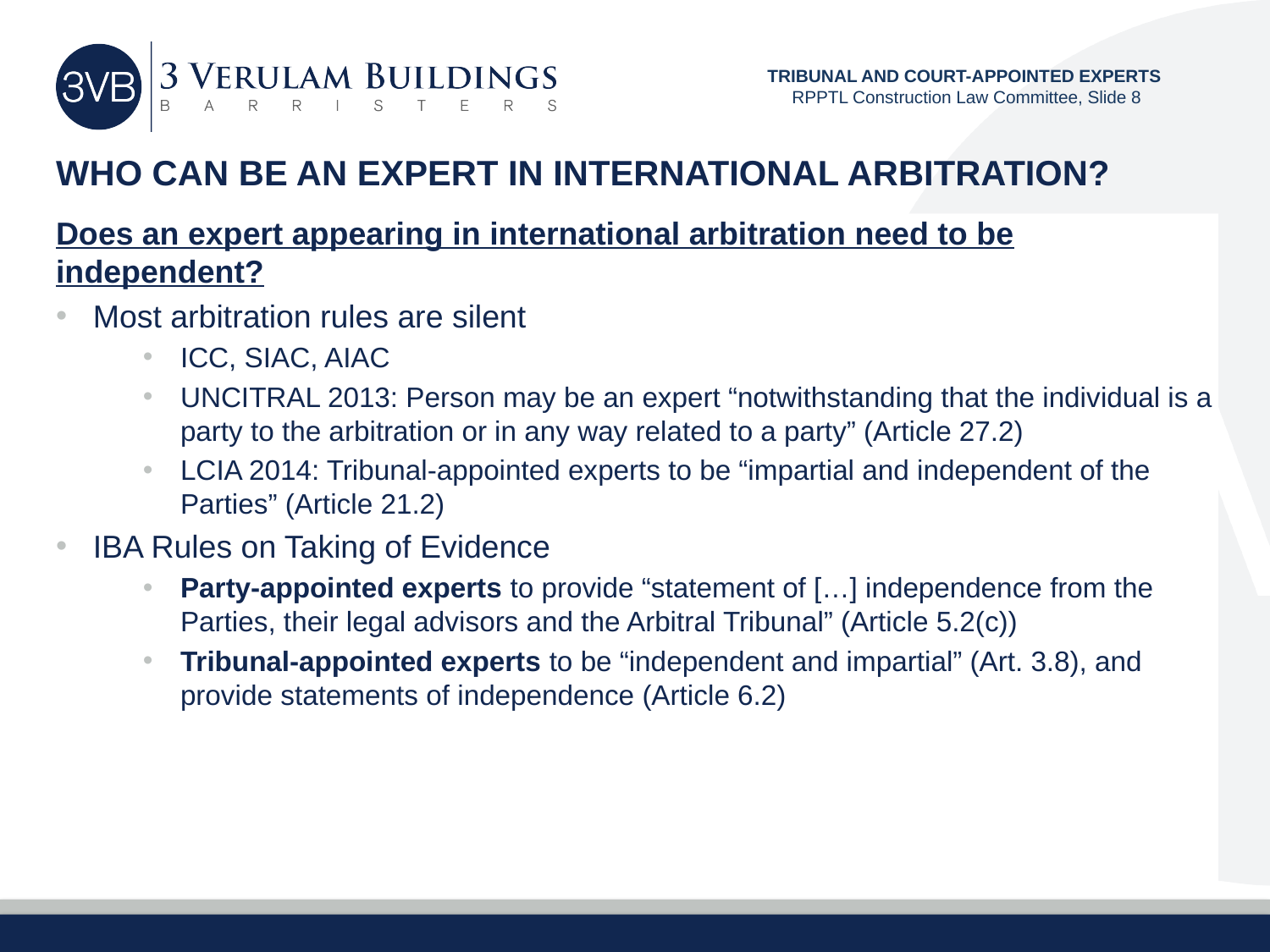

TRIBUNAL AND COURT-APPOINTED EXPERTS
RPPTL Construction Law Committee, Slide 8

# WHO CAN BE AN EXPERT IN INTERNATIONAL ARBITRATION?
Does an expert appearing in international arbitration need to be independent?
Most arbitration rules are silent
ICC, SIAC, AIAC
UNCITRAL 2013: Person may be an expert “notwithstanding that the individual is a party to the arbitration or in any way related to a party” (Article 27.2)
LCIA 2014: Tribunal-appointed experts to be “impartial and independent of the Parties” (Article 21.2)
IBA Rules on Taking of Evidence
Party-appointed experts to provide “statement of […] independence from the Parties, their legal advisors and the Arbitral Tribunal” (Article 5.2(c))
Tribunal-appointed experts to be “independent and impartial” (Art. 3.8), and provide statements of independence (Article 6.2)